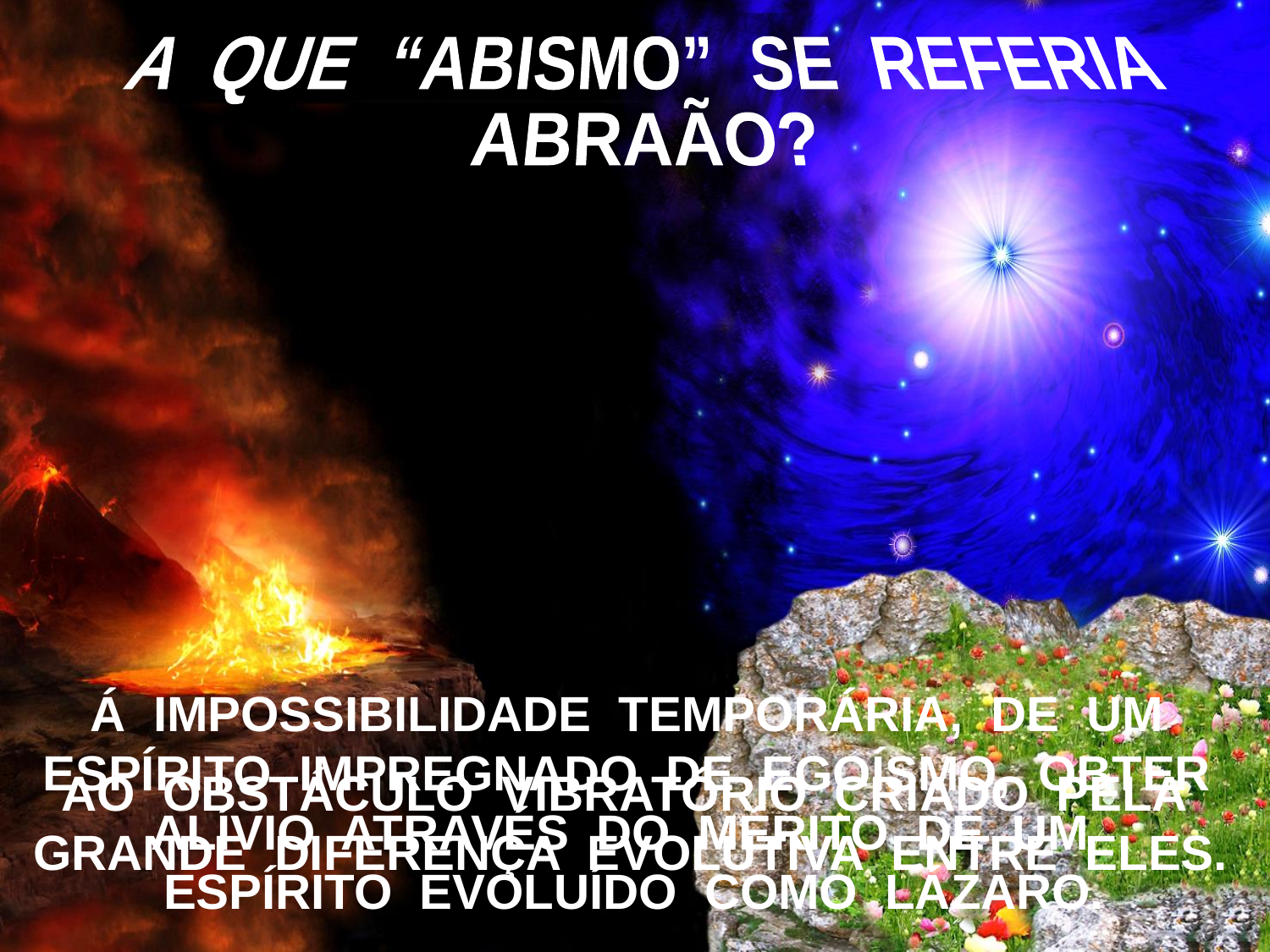

A  QUE  “ABISMO”  SE  REFERIA
ABRAÃO?
Á  IMPOSSIBILIDADE  TEMPORÁRIA,  DE  UM  ESPÍRITO  IMPREGNADO  DE  EGOÍSMO,  OBTER  ALÍVIO  ATRAVÉS  DO  MÉRITO  DE  UM
ESPÍRITO  EVOLUÍDO  COMO  LÁZARO.
AO  OBSTÁCULO  VIBRATÓRIO  CRIADO  PELA  GRANDE  DIFERENÇA  EVOLUTIVA  ENTRE  ELES.